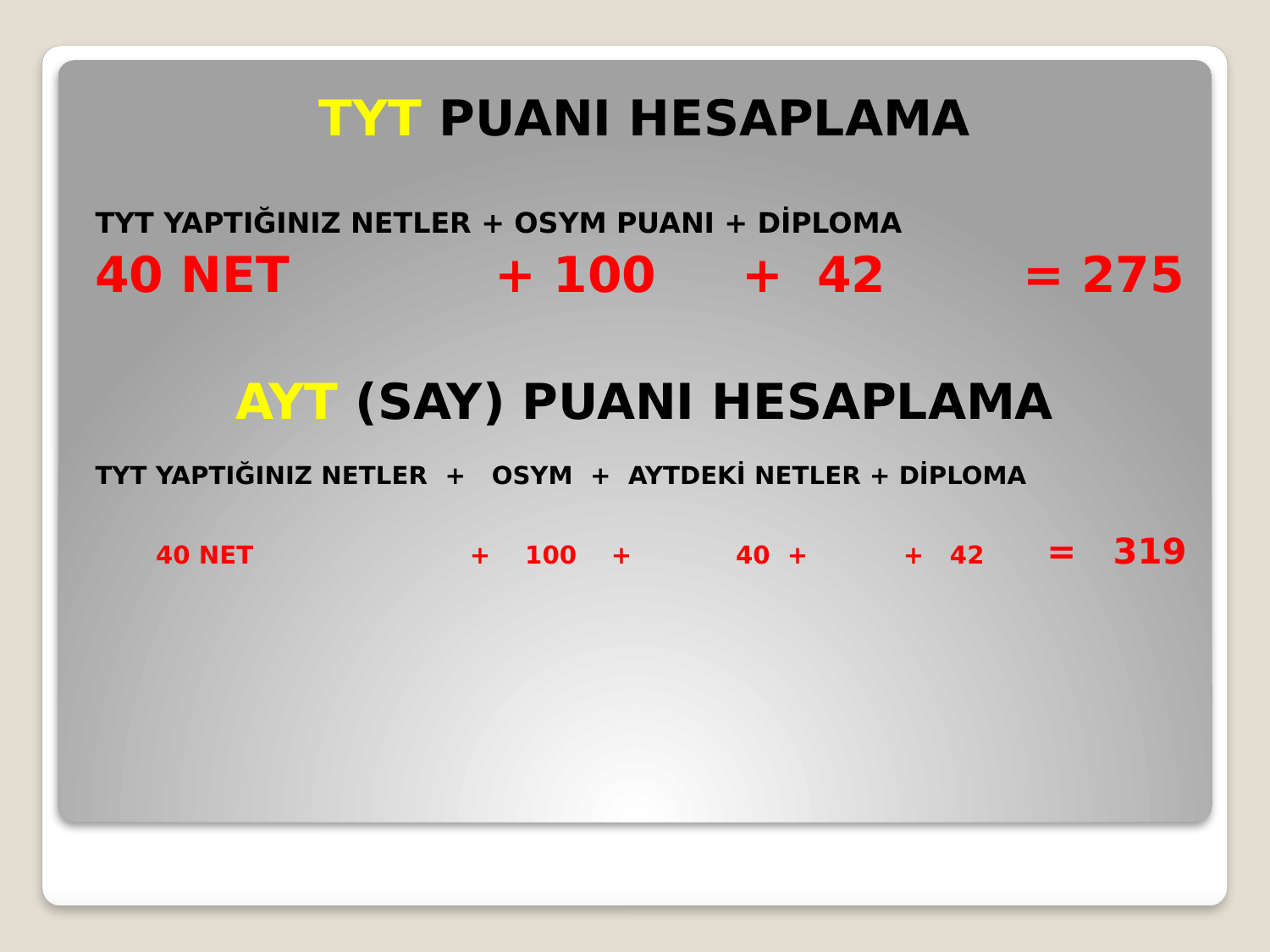

TYT PUANI HESAPLAMA

TYT YAPTIĞINIZ NETLER + OSYM PUANI + DİPLOMA
40 NET            + 100     +  42        = 275

AYT (SAY) PUANI HESAPLAMA

TYT YAPTIĞINIZ NETLER  +   OSYM  +  AYTDEKİ NETLER + DİPLOMA

       40 NET                         +    100    +            40  +           +   42       =   319
#